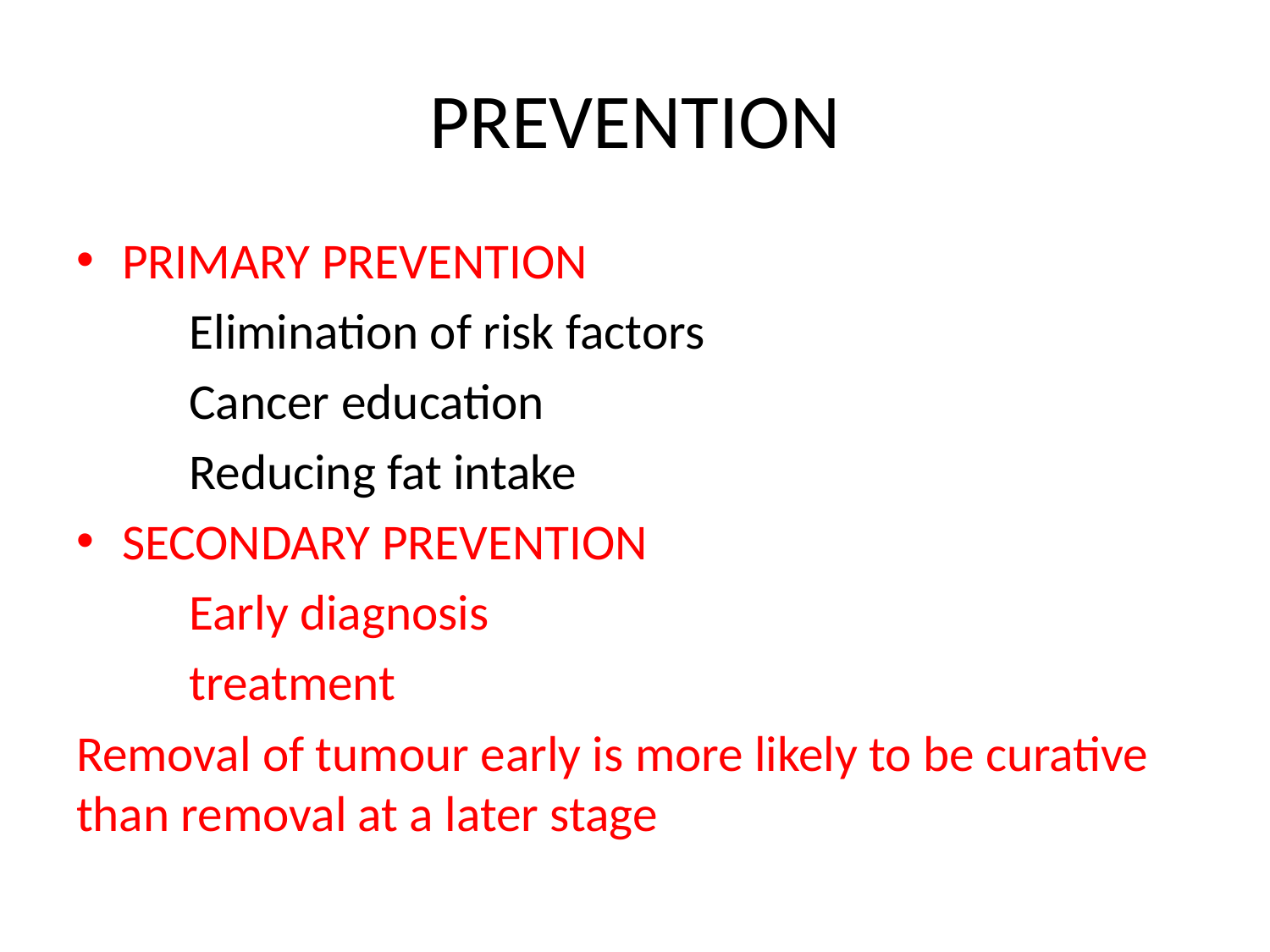

# PREVENTION
PRIMARY PREVENTION
	Elimination of risk factors
	Cancer education
	Reducing fat intake
SECONDARY PREVENTION
	Early diagnosis
	treatment
Removal of tumour early is more likely to be curative than removal at a later stage